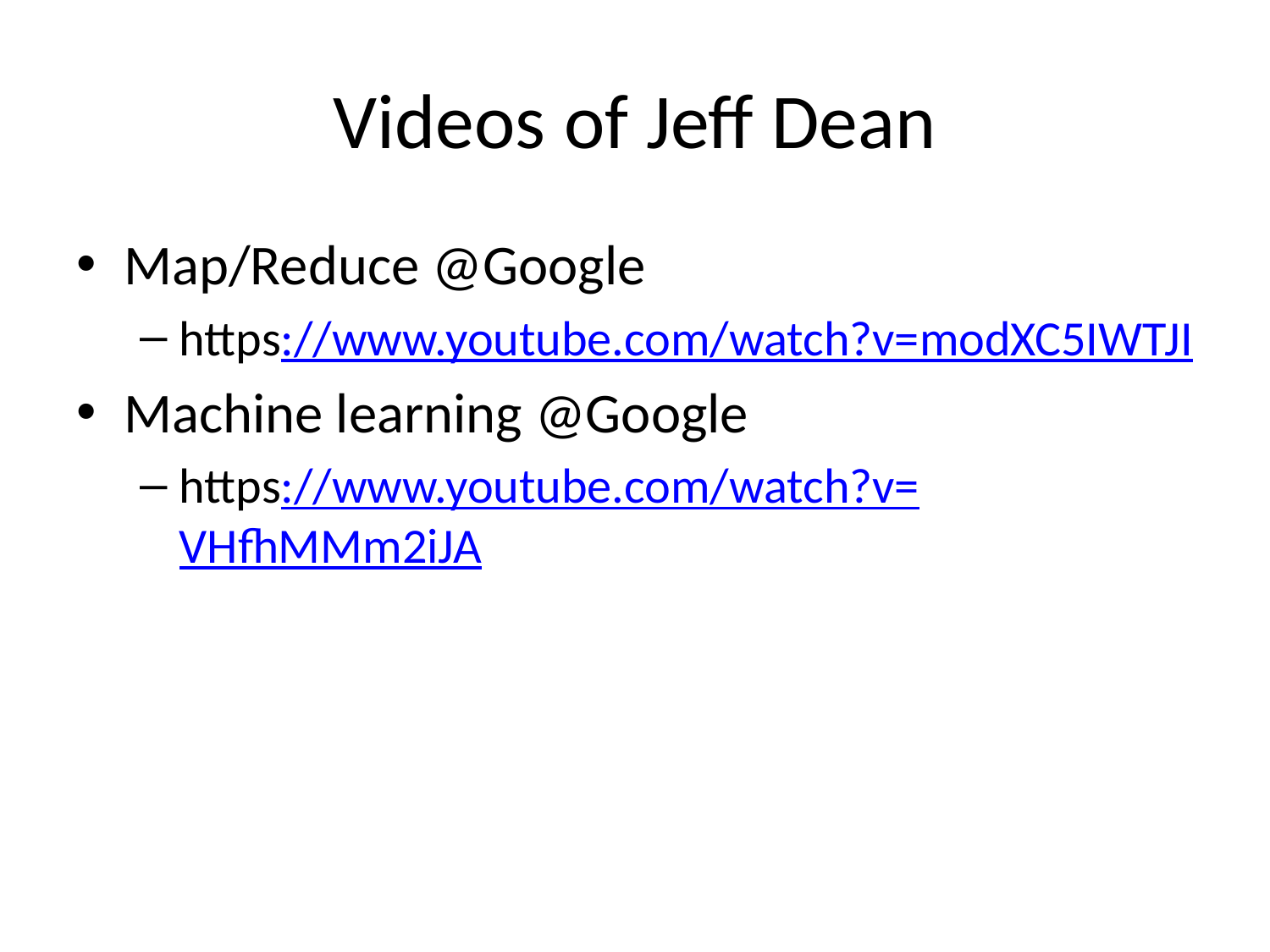

# Videos of Jeff Dean
Map/Reduce @Google
https://www.youtube.com/watch?v=modXC5IWTJI
Machine learning @Google
https://www.youtube.com/watch?v=VHfhMMm2iJA